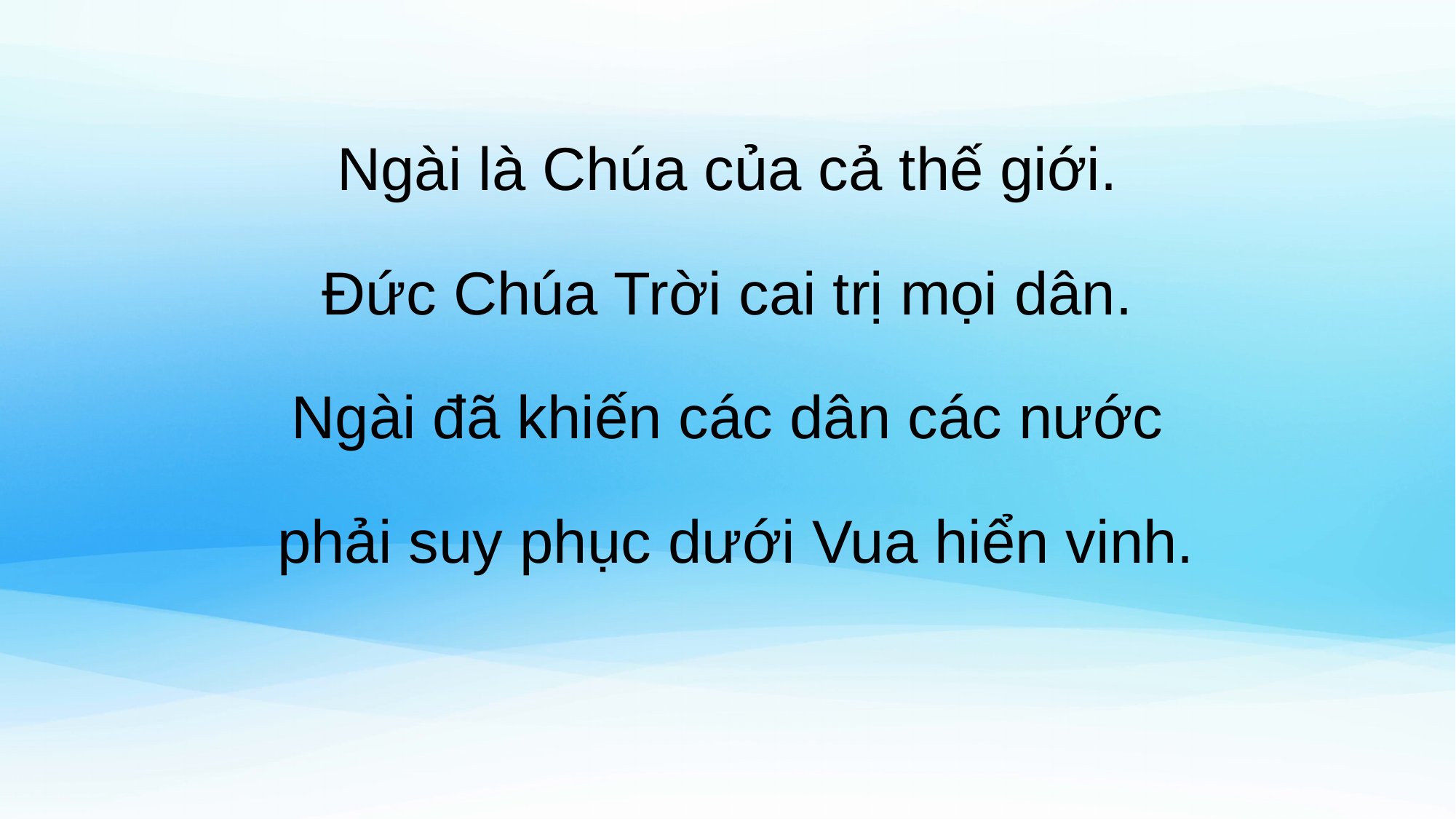

Ngài là Chúa của cả thế giới.
Đức Chúa Trời cai trị mọi dân.
Ngài đã khiến các dân các nước
 phải suy phục dưới Vua hiển vinh.